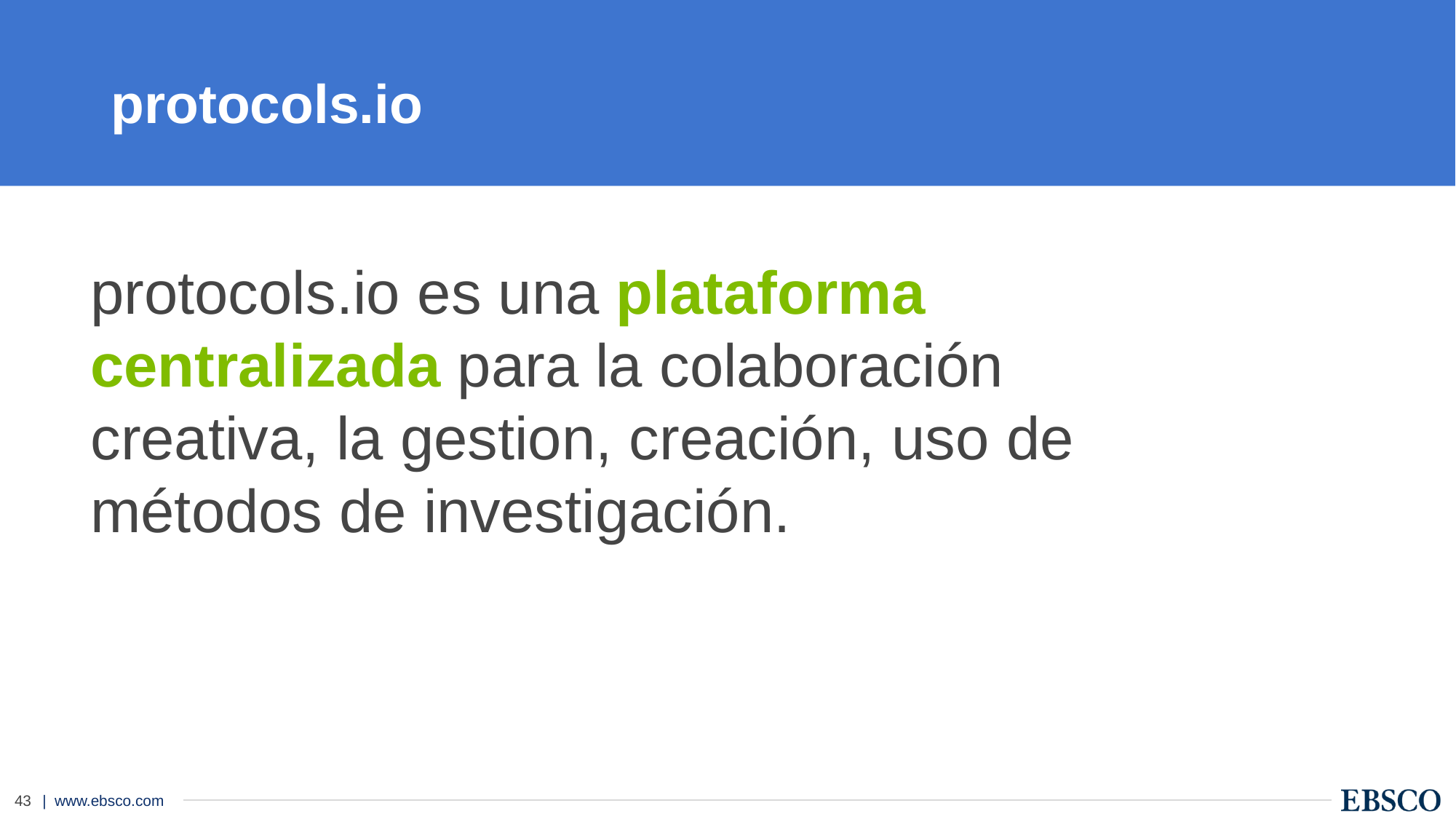

# protocols.io
protocols.io es una plataforma centralizada para la colaboración creativa, la gestion, creación, uso de métodos de investigación.